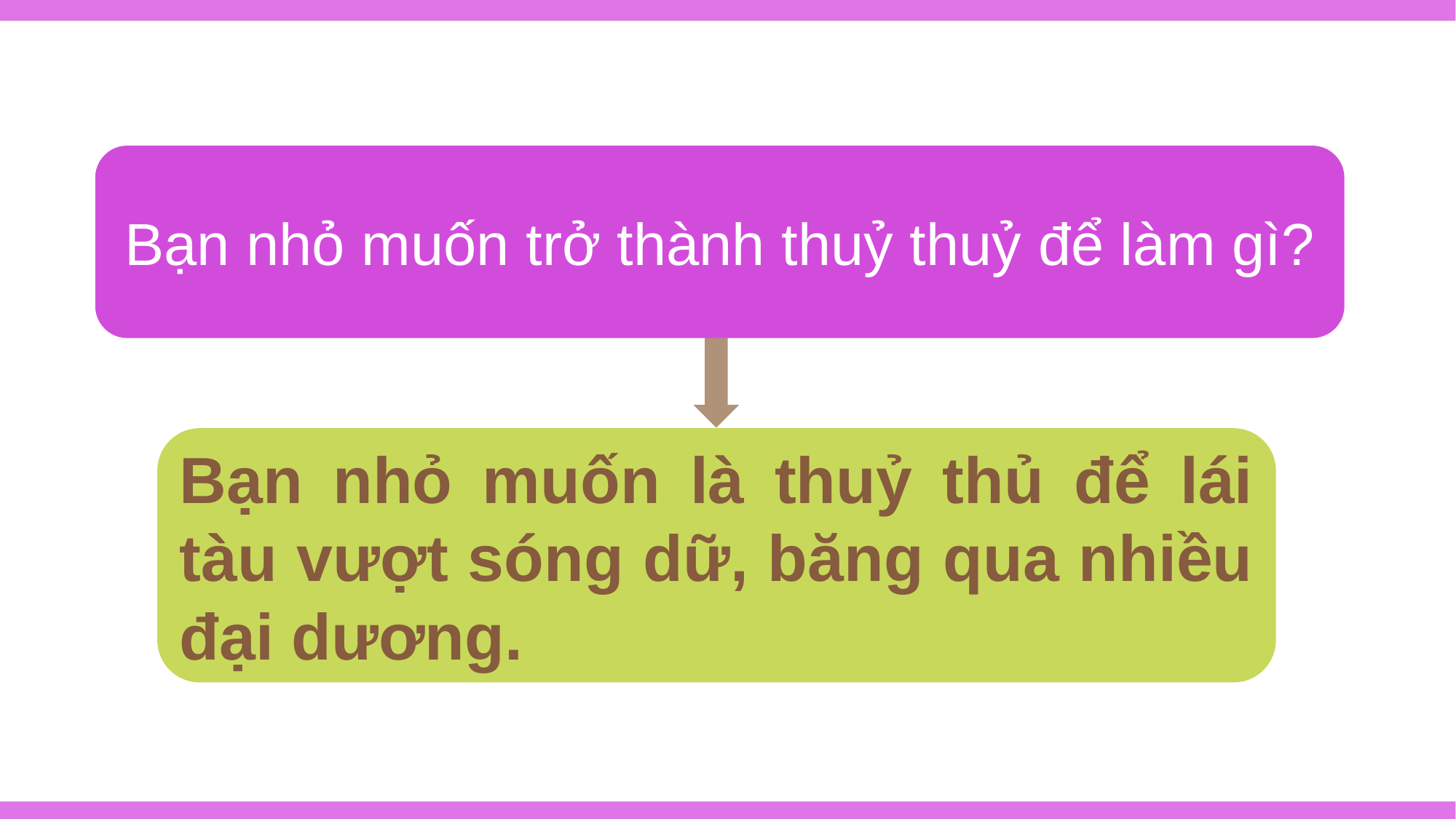

Bạn nhỏ muốn trở thành thuỷ thuỷ để làm gì?

Bạn nhỏ muốn là thuỷ thủ để lái tàu vượt sóng dữ, băng qua nhiều đại dương.